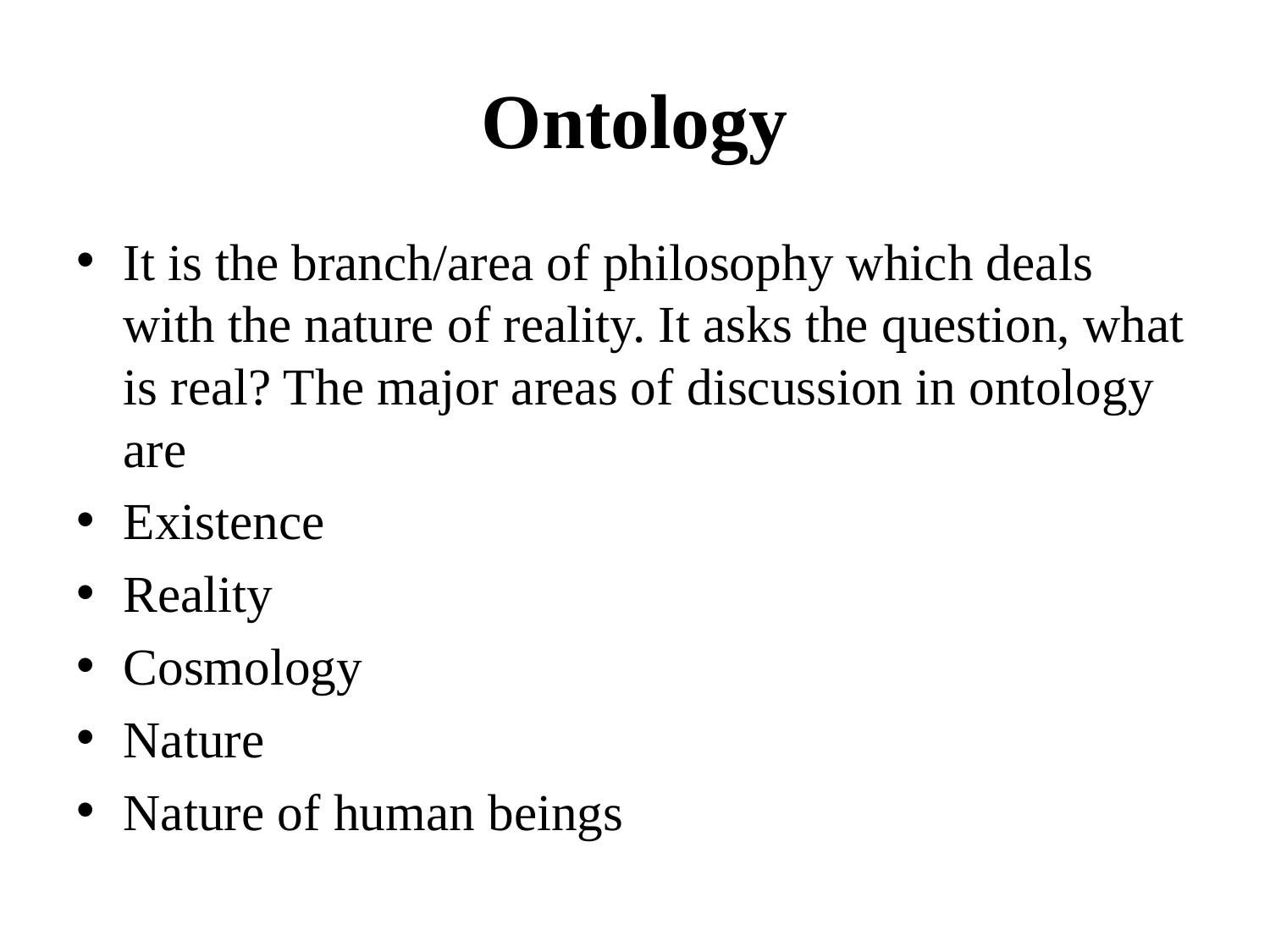

# Ontology
It is the branch/area of philosophy which deals with the nature of reality. It asks the question, what is real? The major areas of discussion in ontology are
Existence
Reality
Cosmology
Nature
Nature of human beings